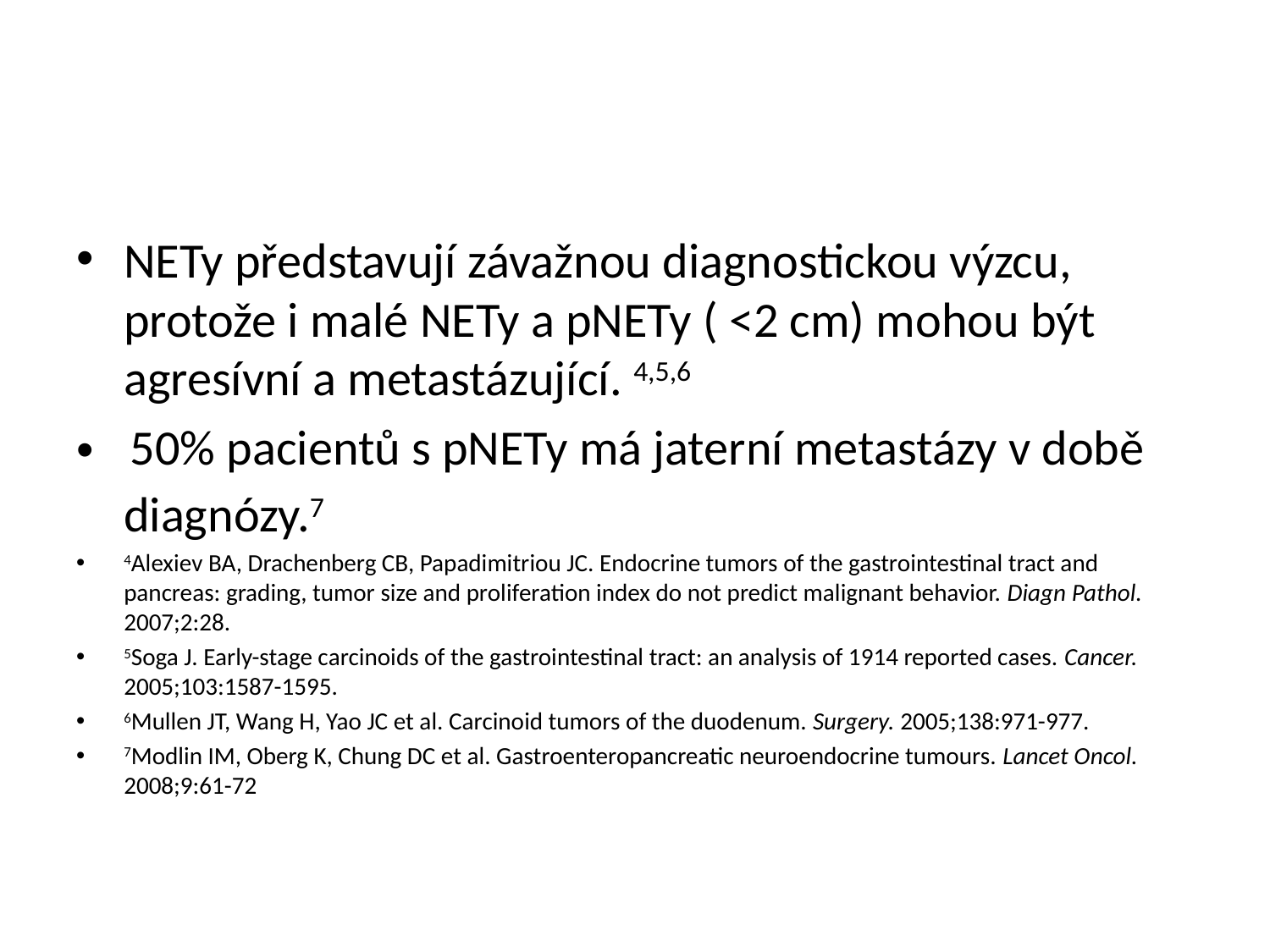

#
NETy představují závažnou diagnostickou výzcu, protože i malé NETy a pNETy ( <2 cm) mohou být agresívní a metastázující. 4,5,6
 50% pacientů s pNETy má jaterní metastázy v době diagnózy.7
4Alexiev BA, Drachenberg CB, Papadimitriou JC. Endocrine tumors of the gastrointestinal tract and pancreas: grading, tumor size and proliferation index do not predict malignant behavior. Diagn Pathol. 2007;2:28.
5Soga J. Early-stage carcinoids of the gastrointestinal tract: an analysis of 1914 reported cases. Cancer. 2005;103:1587-1595.
6Mullen JT, Wang H, Yao JC et al. Carcinoid tumors of the duodenum. Surgery. 2005;138:971-977.
7Modlin IM, Oberg K, Chung DC et al. Gastroenteropancreatic neuroendocrine tumours. Lancet Oncol. 2008;9:61-72